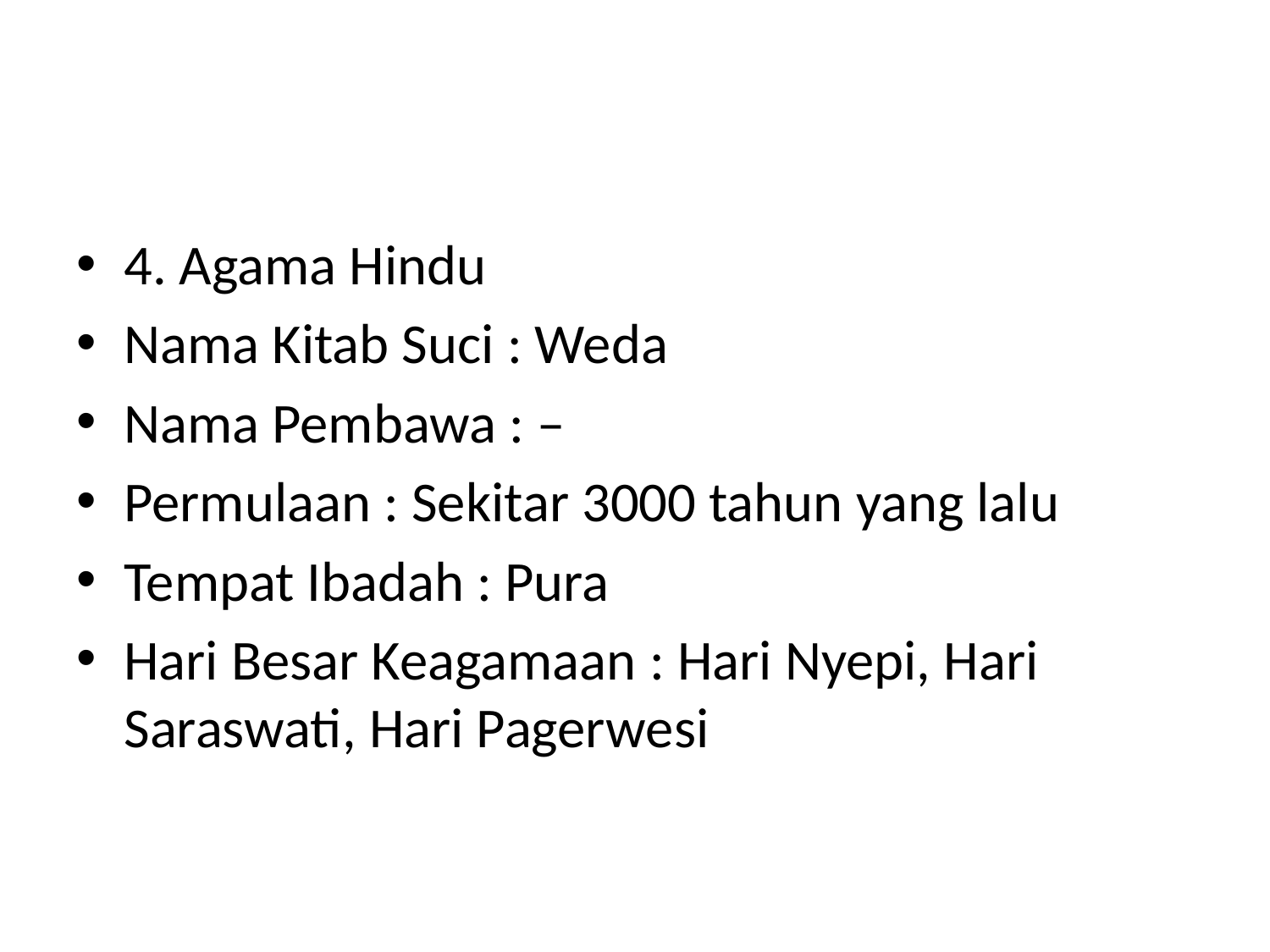

#
4. Agama Hindu
Nama Kitab Suci : Weda
Nama Pembawa : –
Permulaan : Sekitar 3000 tahun yang lalu
Tempat Ibadah : Pura
Hari Besar Keagamaan : Hari Nyepi, Hari Saraswati, Hari Pagerwesi